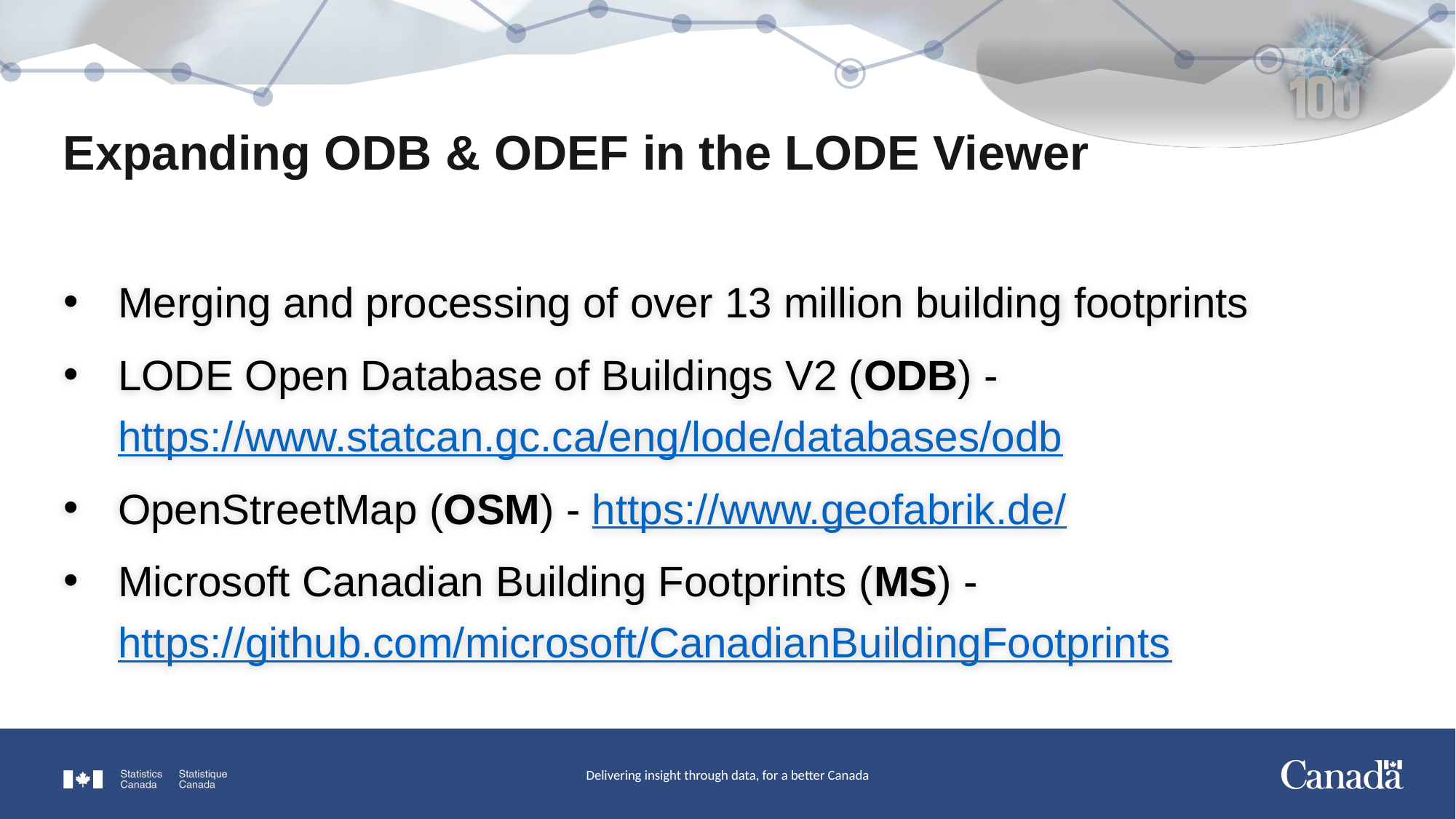

Expanding ODB & ODEF in the LODE Viewer
Merging and processing of over 13 million building footprints
LODE Open Database of Buildings V2 (ODB) - https://www.statcan.gc.ca/eng/lode/databases/odb
OpenStreetMap (OSM) - https://www.geofabrik.de/
Microsoft Canadian Building Footprints (MS) -https://github.com/microsoft/CanadianBuildingFootprints